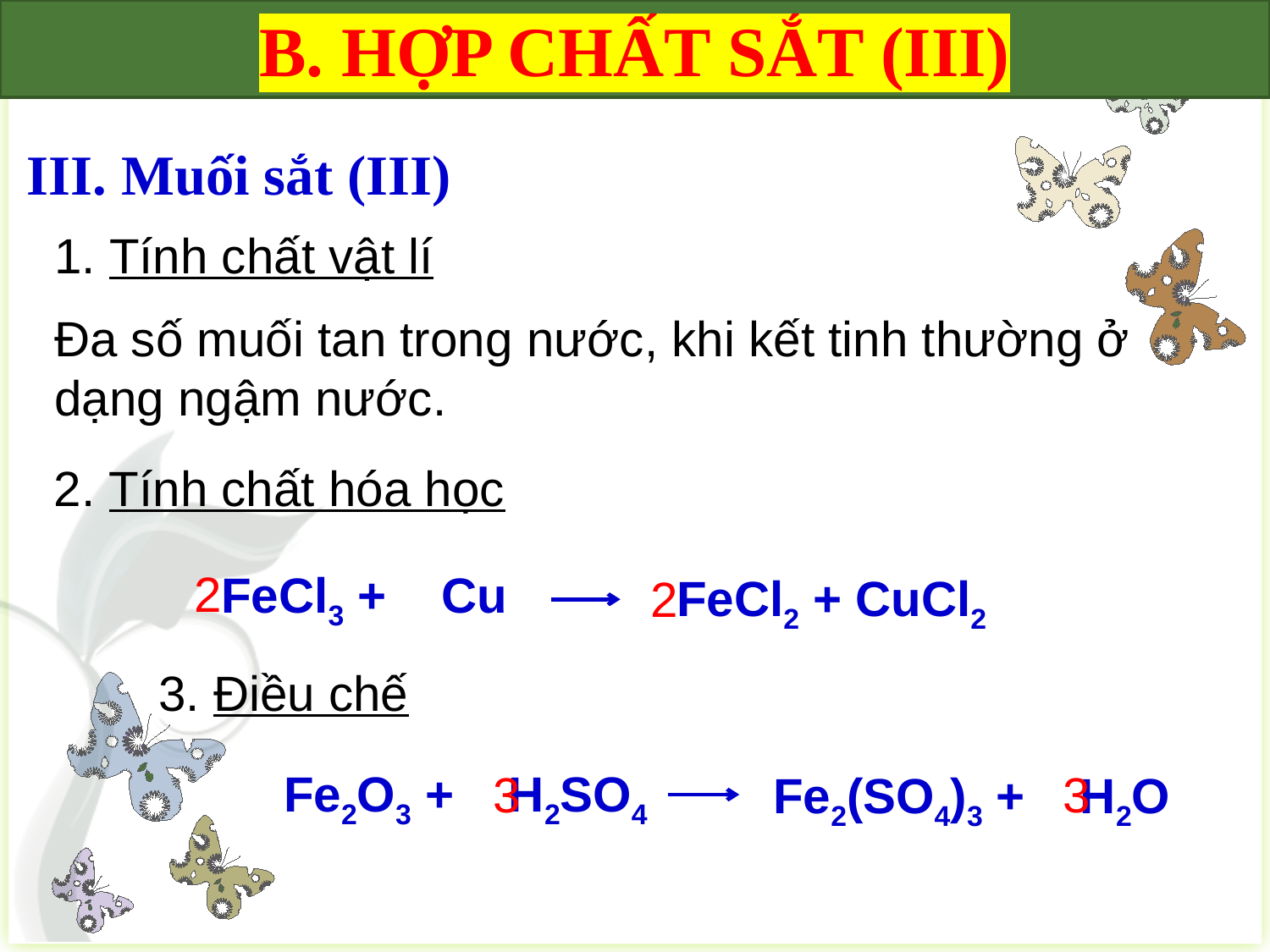

B. HỢP CHẤT SẮT (III)
III. Muối sắt (III)
1. Tính chất vật lí
Đa số muối tan trong nước, khi kết tinh thường ở dạng ngậm nước.
2. Tính chất hóa học
2
FeCl3 +    Cu
FeCl2 + CuCl2
2
3. Điều chế
Fe2O3 +    H2SO4
3
3
Fe2(SO4)3 +    H2O